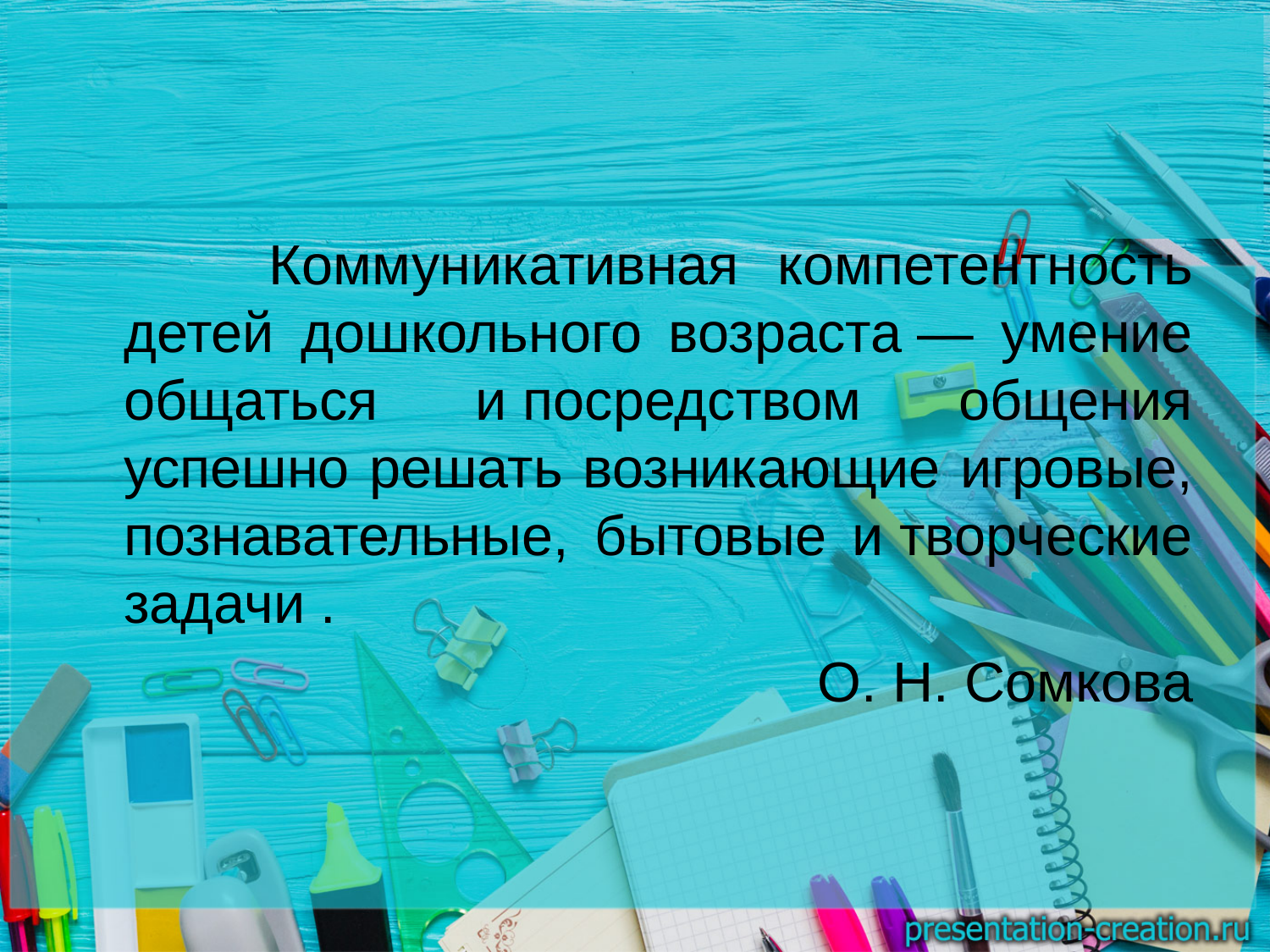

Коммуникативная компетентность детей дошкольного возраста — умение общаться и посредством общения успешно решать возникающие игровые, познавательные, бытовые и творческие задачи .
О. Н. Сомкова